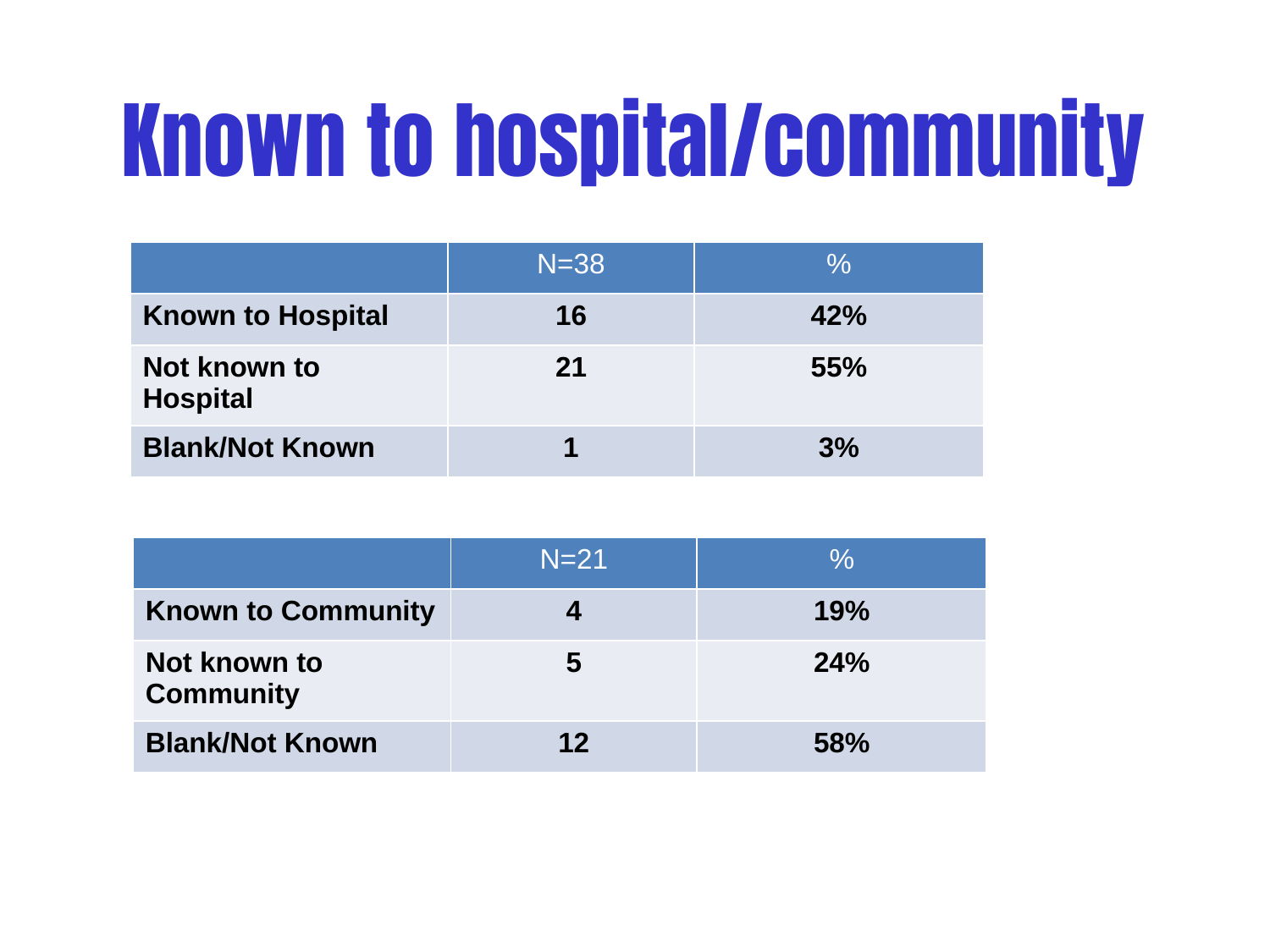

Known to hospital/community
|  | N=38 | % |
| --- | --- | --- |
| Known to Hospital | 16 | 42% |
| Not known to Hospital | 21 | 55% |
| Blank/Not Known | 1 | 3% |
|  | N=21 | % |
| --- | --- | --- |
| Known to Community | 4 | 19% |
| Not known to Community | 5 | 24% |
| Blank/Not Known | 12 | 58% |